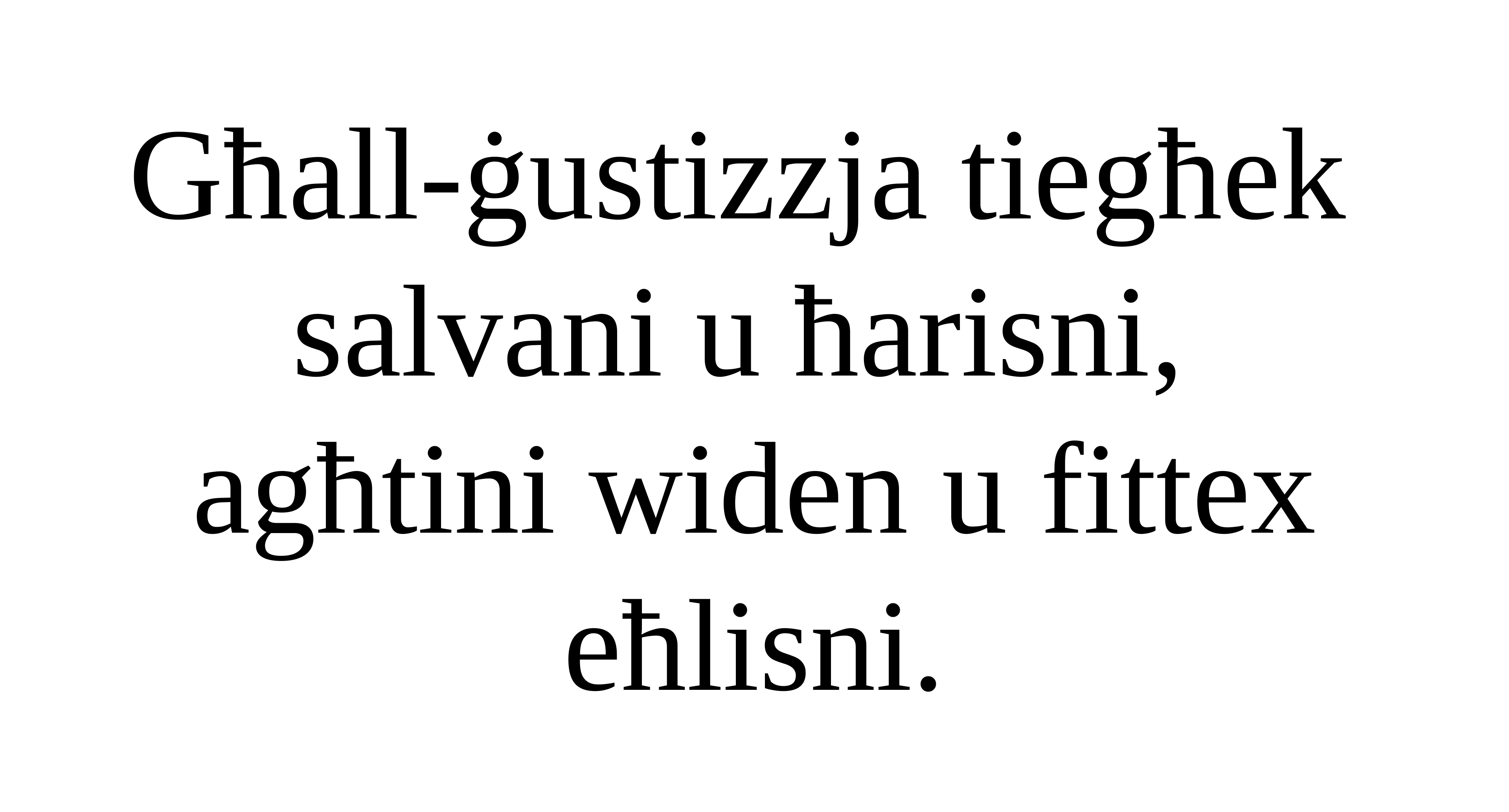

Għall-ġustizzja tiegħek
salvani u ħarisni,
agħtini widen u fittex eħlisni.